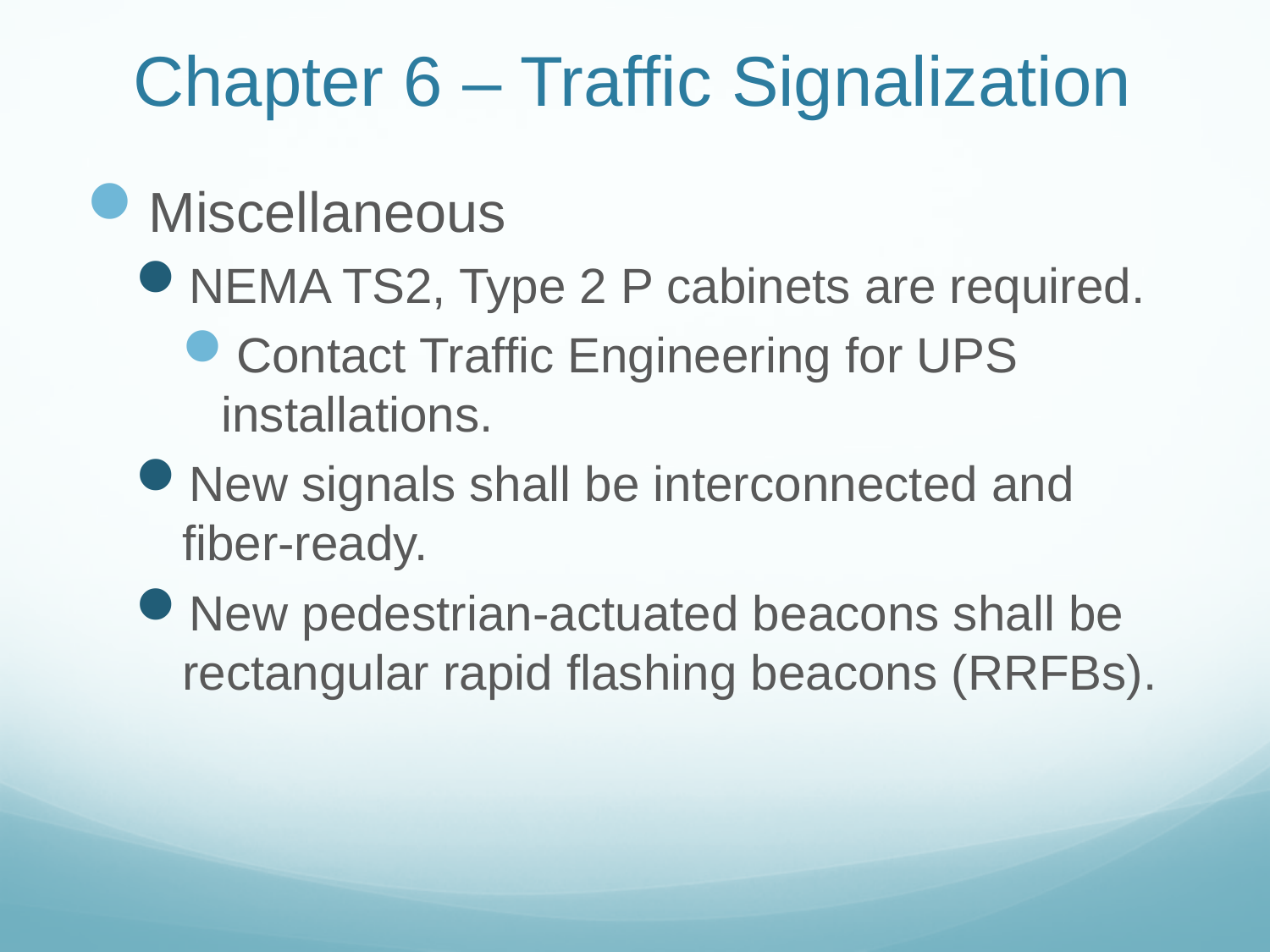

# Chapter 6 – Traffic Signalization
Miscellaneous
NEMA TS2, Type 2 P cabinets are required.
Contact Traffic Engineering for UPS installations.
New signals shall be interconnected and fiber-ready.
New pedestrian-actuated beacons shall be rectangular rapid flashing beacons (RRFBs).